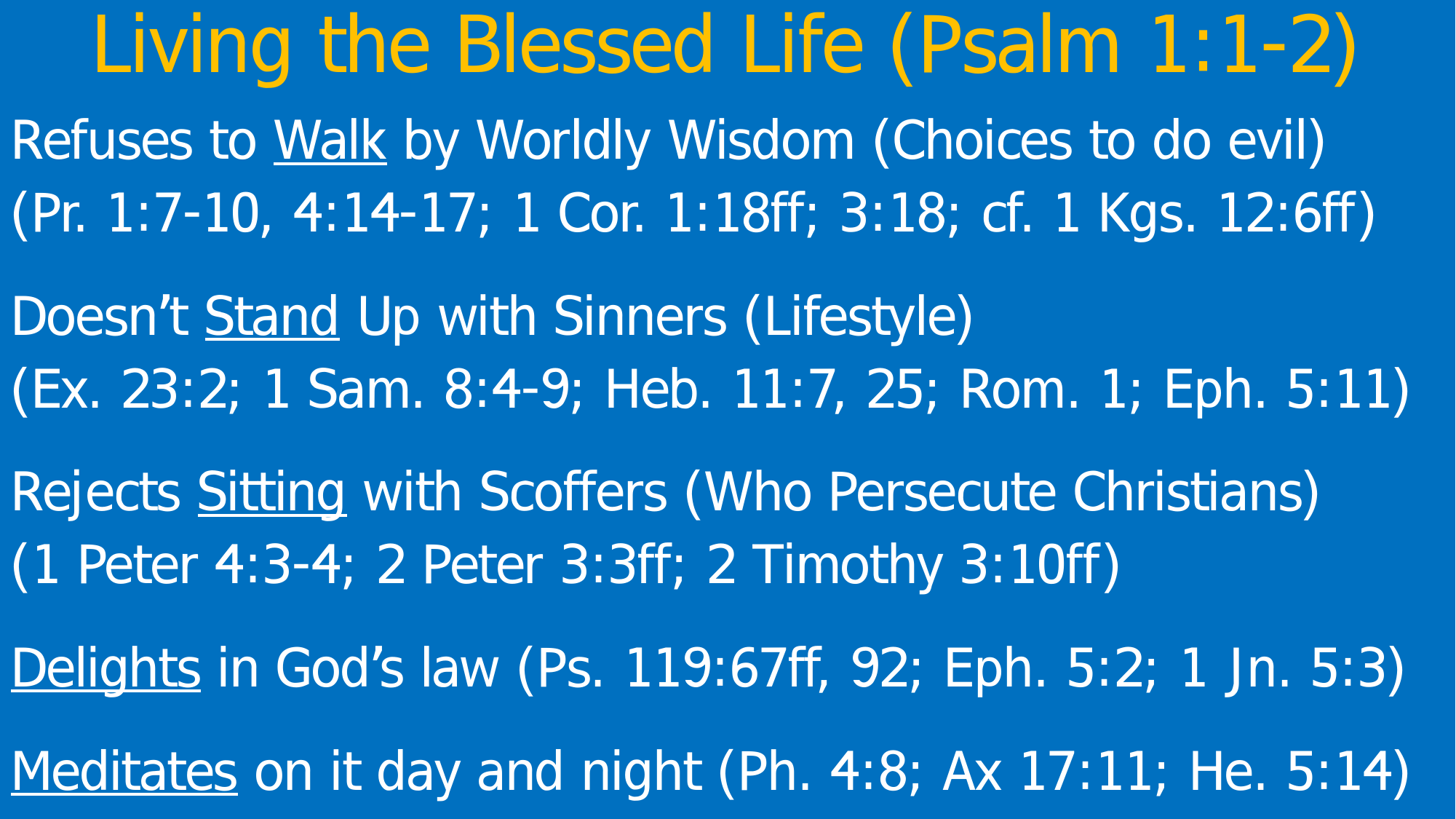

# Living the Blessed Life (Psalm 1:1-2)
Refuses to Walk by Worldly Wisdom (Choices to do evil)
(Pr. 1:7-10, 4:14-17; 1 Cor. 1:18ff; 3:18; cf. 1 Kgs. 12:6ff)

Doesn’t Stand Up with Sinners (Lifestyle)
(Ex. 23:2; 1 Sam. 8:4-9; Heb. 11:7, 25; Rom. 1; Eph. 5:11)

Rejects Sitting with Scoffers (Who Persecute Christians)
(1 Peter 4:3-4; 2 Peter 3:3ff; 2 Timothy 3:10ff)

Delights in God’s law (Ps. 119:67ff, 92; Eph. 5:2; 1 Jn. 5:3)

Meditates on it day and night (Ph. 4:8; Ax 17:11; He. 5:14)